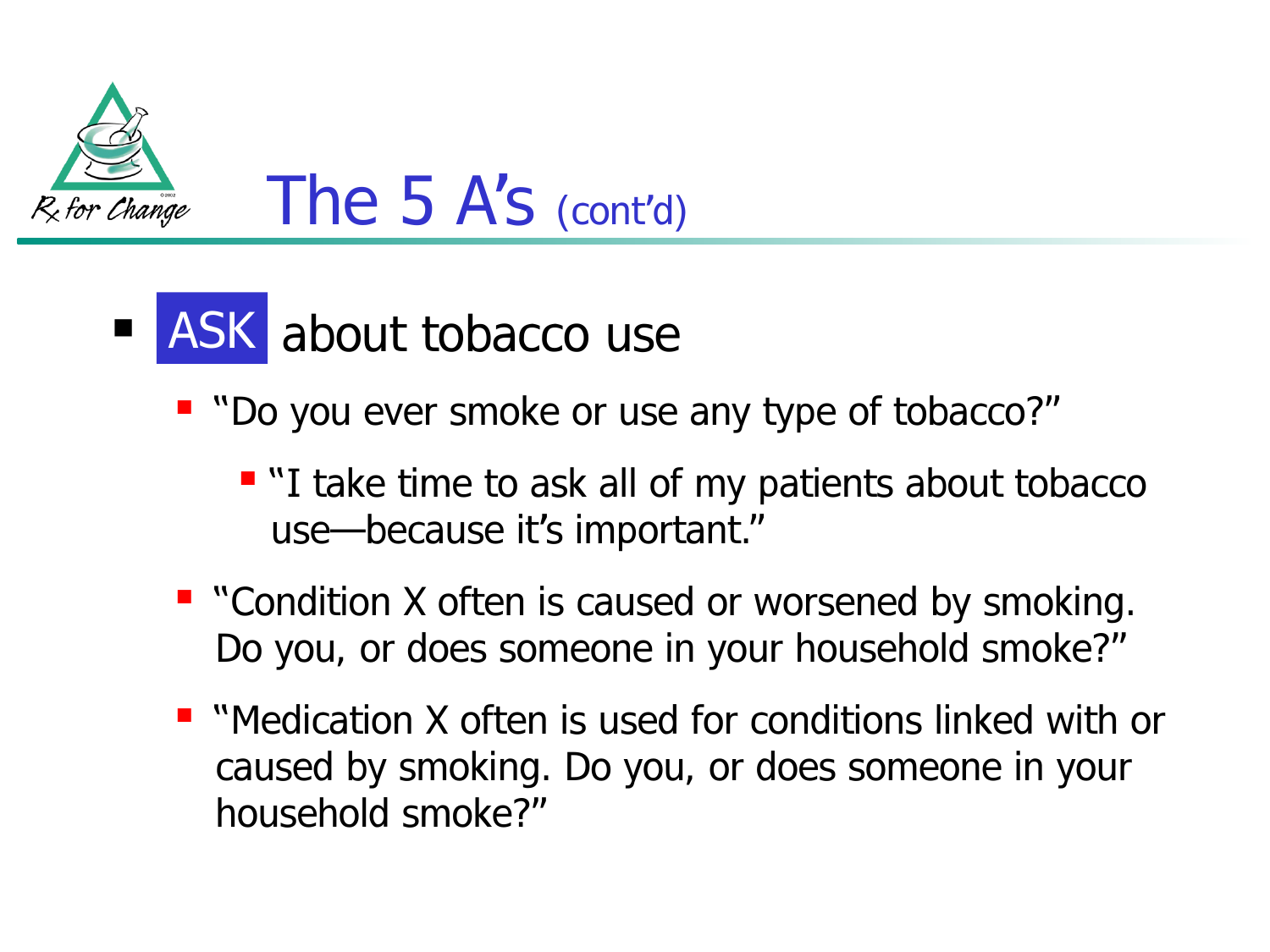

# The 5 A’s (cont’d)
ASK
Ask   about tobacco use
“Do you ever smoke or use any type of tobacco?”
“I take time to ask all of my patients about tobacco use—because it’s important.”
“Condition X often is caused or worsened by smoking. Do you, or does someone in your household smoke?”
“Medication X often is used for conditions linked with or caused by smoking. Do you, or does someone in your household smoke?”